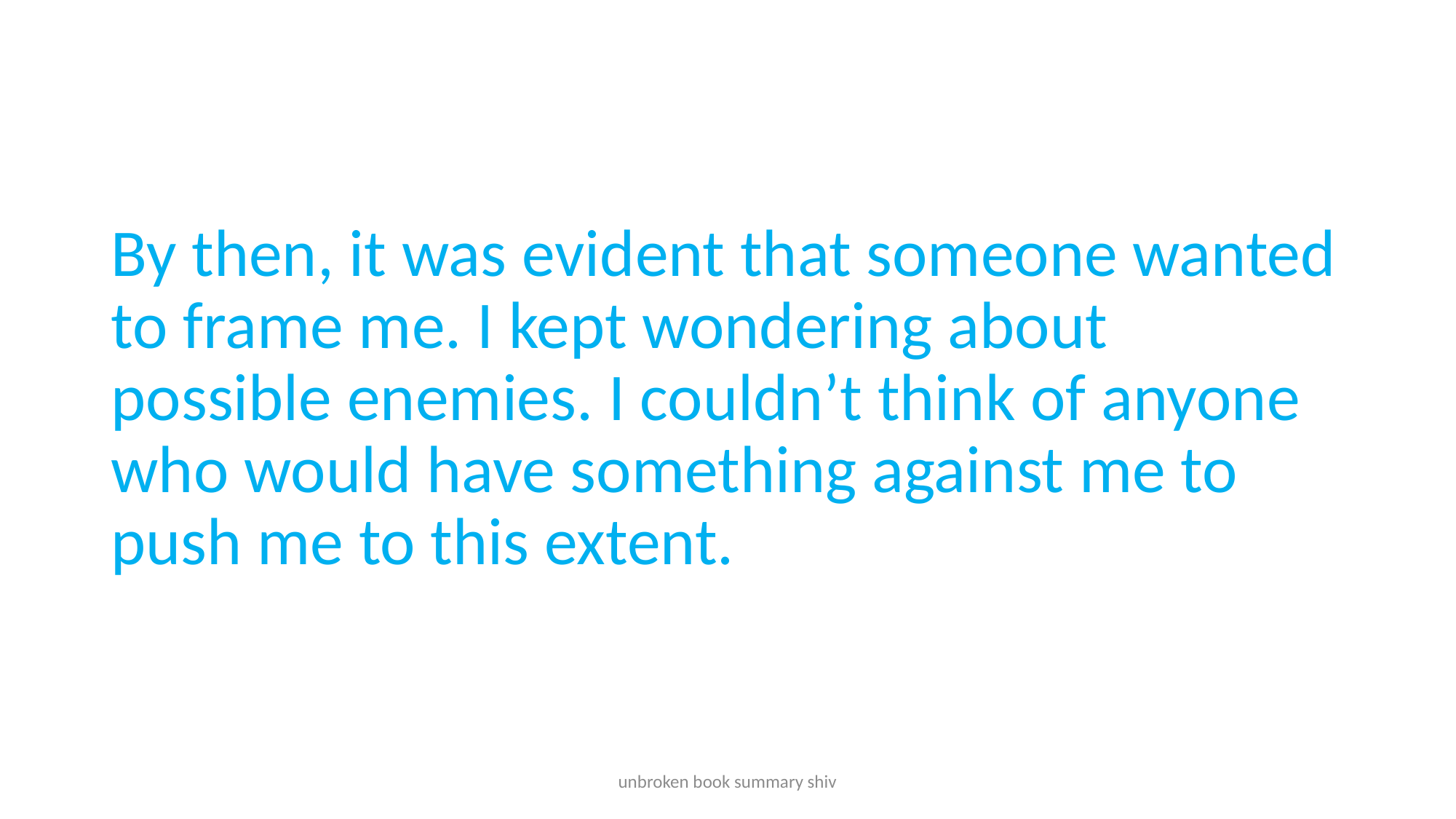

# By then, it was evident that someone wanted to frame me. I kept wondering about possible enemies. I couldn’t think of anyone who would have something against me to push me to this extent.
unbroken book summary shiv